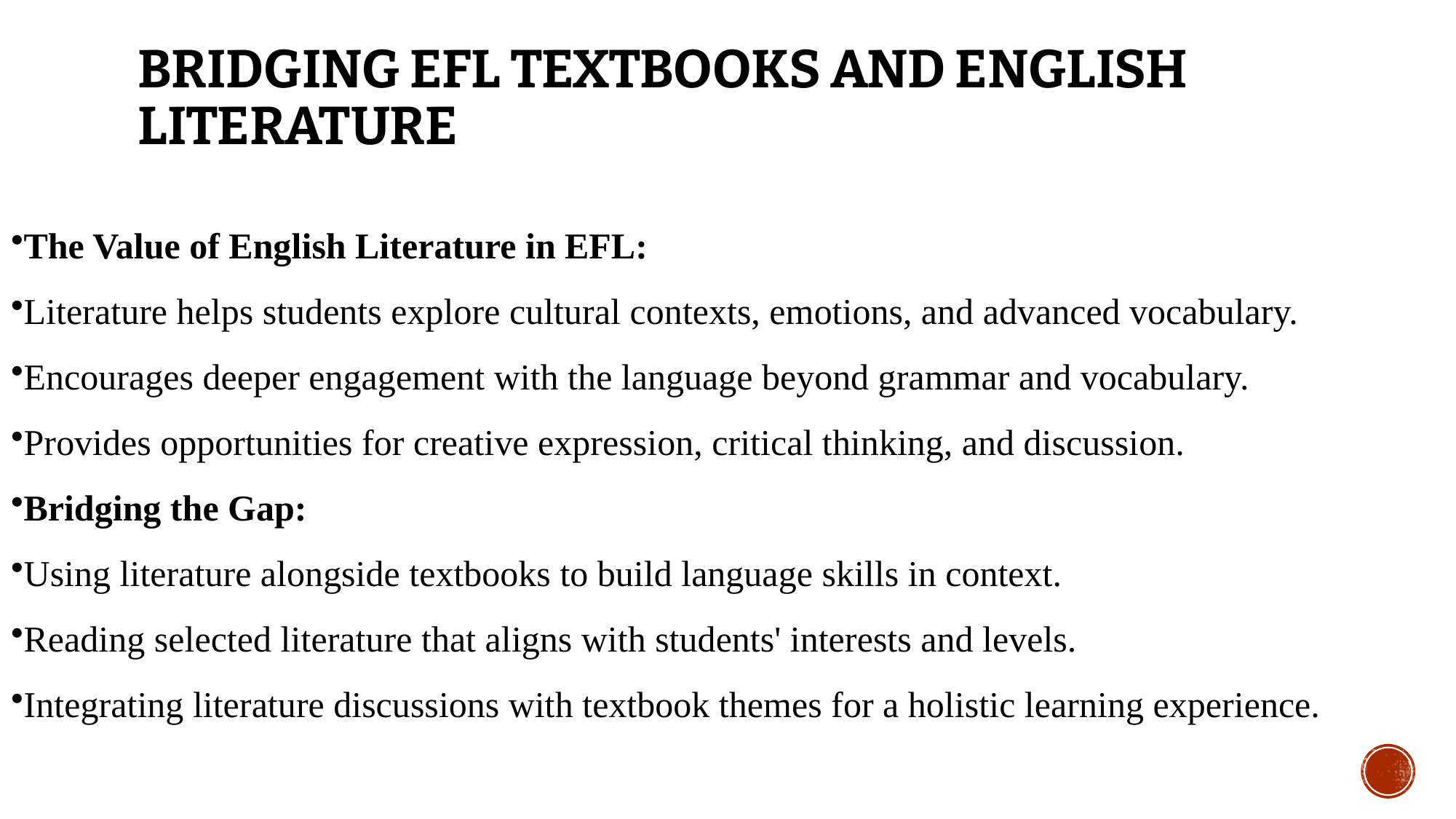

# Bridging EFL Textbooks and English Literature
The Value of English Literature in EFL:
Literature helps students explore cultural contexts, emotions, and advanced vocabulary.
Encourages deeper engagement with the language beyond grammar and vocabulary.
Provides opportunities for creative expression, critical thinking, and discussion.
Bridging the Gap:
Using literature alongside textbooks to build language skills in context.
Reading selected literature that aligns with students' interests and levels.
Integrating literature discussions with textbook themes for a holistic learning experience.